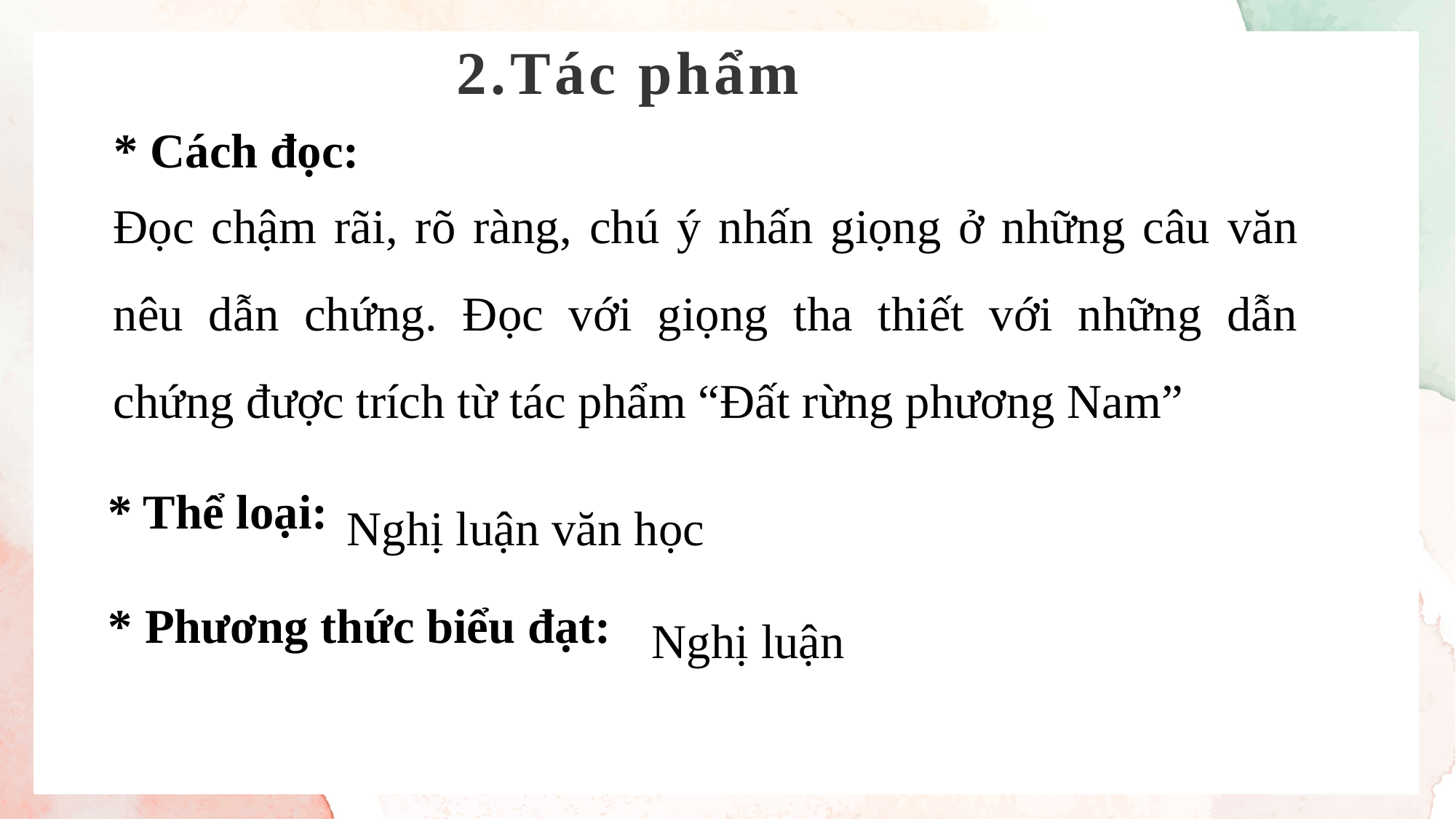

2.Tác phẩm
* Cách đọc:
Đọc chậm rãi, rõ ràng, chú ý nhấn giọng ở những câu văn nêu dẫn chứng. Đọc với giọng tha thiết với những dẫn chứng được trích từ tác phẩm “Đất rừng phương Nam”
Nghị luận văn học
* Thể loại:
Nghị luận
* Phương thức biểu đạt: